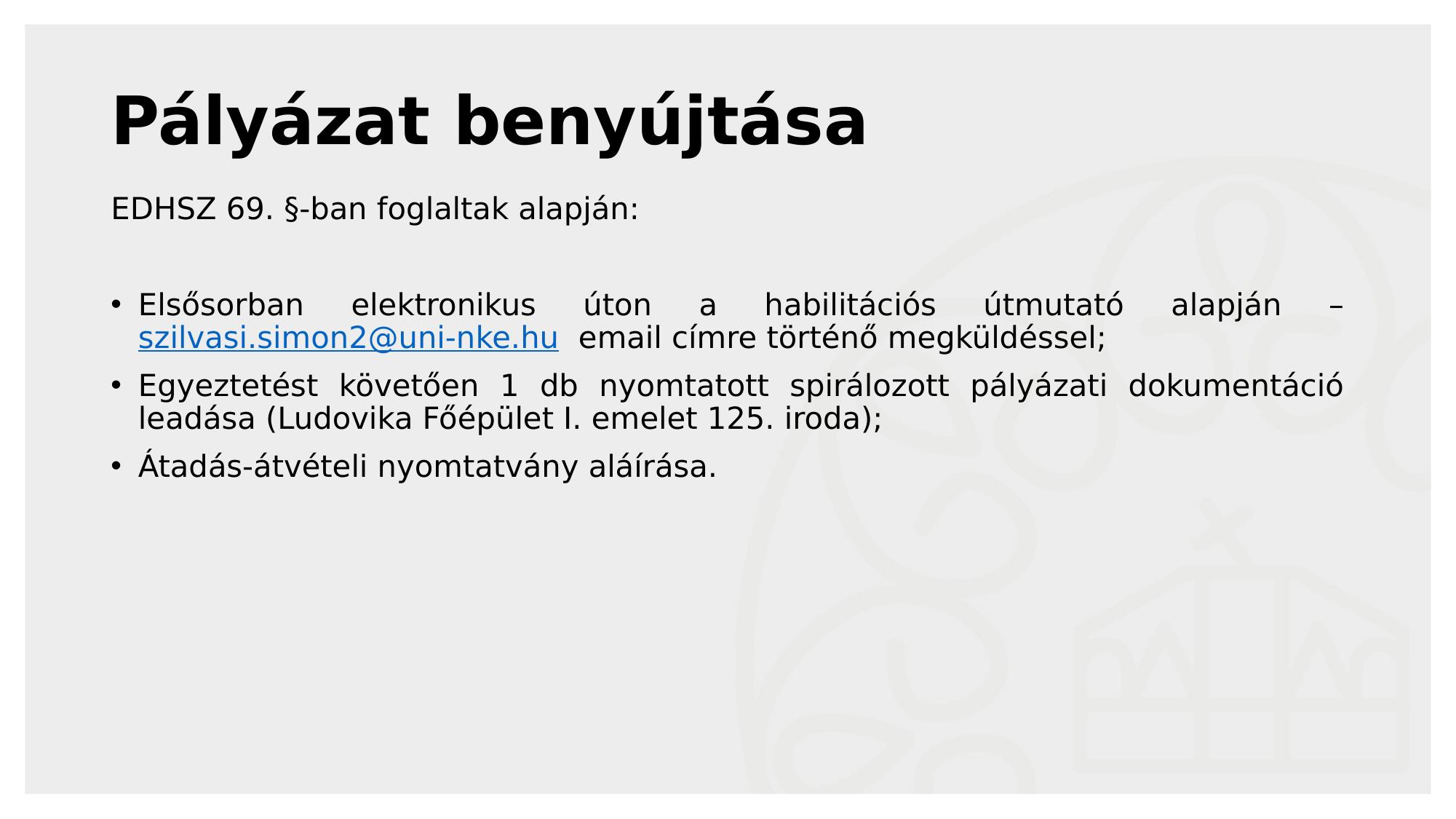

# Pályázat benyújtása
EDHSZ 69. §-ban foglaltak alapján:

Elsősorban elektronikus úton a habilitációs útmutató alapján – szilvasi.simon2@uni-nke.hu  email címre történő megküldéssel;
Egyeztetést követően 1 db nyomtatott spirálozott pályázati dokumentáció leadása (Ludovika Főépület I. emelet 125. iroda);
Átadás-átvételi nyomtatvány aláírása.